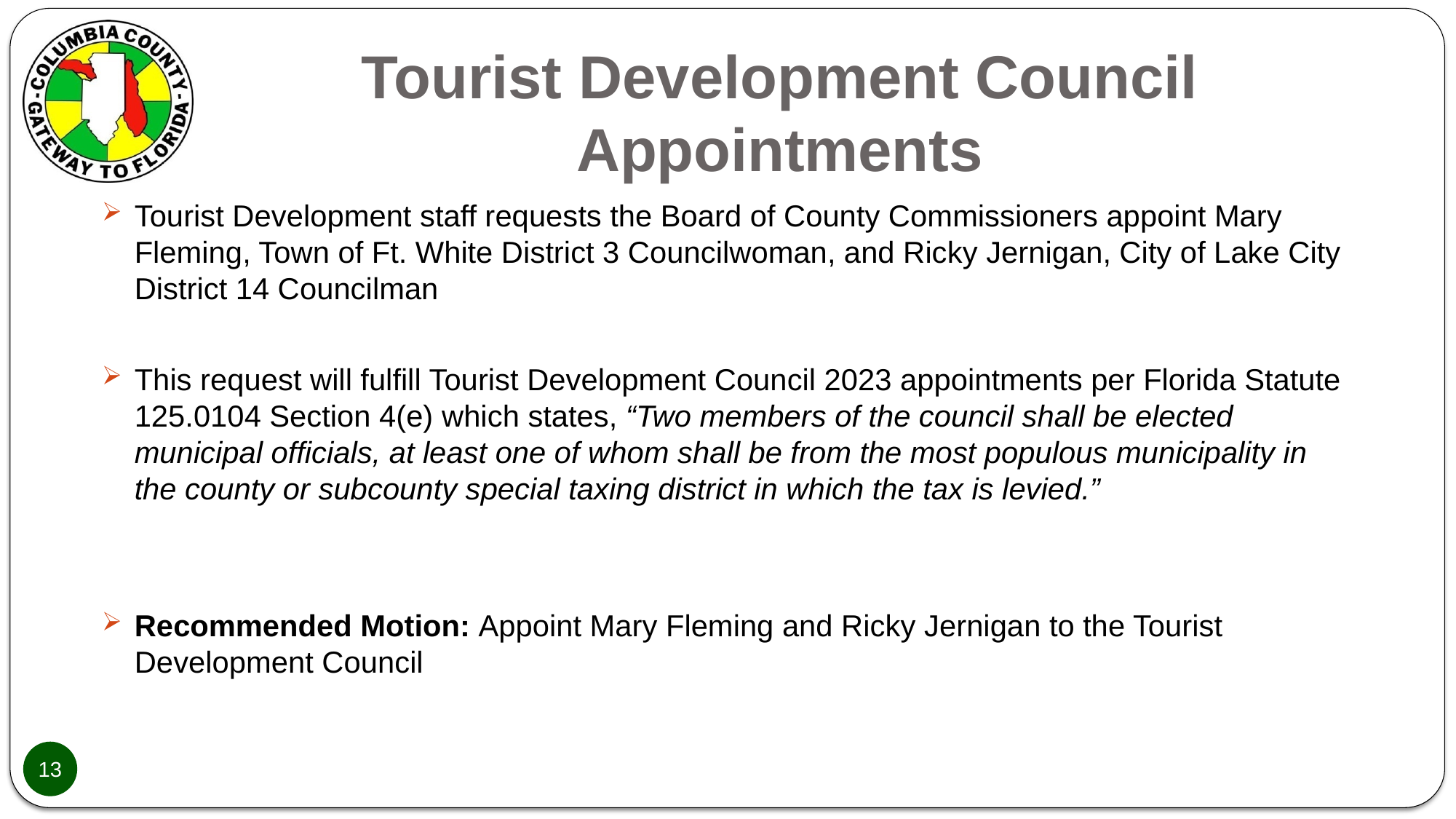

# Tourist Development Council Appointments
Tourist Development staff requests the Board of County Commissioners appoint Mary Fleming, Town of Ft. White District 3 Councilwoman, and Ricky Jernigan, City of Lake City District 14 Councilman

This request will fulfill Tourist Development Council 2023 appointments per Florida Statute 125.0104 Section 4(e) which states, “Two members of the council shall be elected municipal officials, at least one of whom shall be from the most populous municipality in the county or subcounty special taxing district in which the tax is levied.”

Recommended Motion: Appoint Mary Fleming and Ricky Jernigan to the Tourist Development Council
13